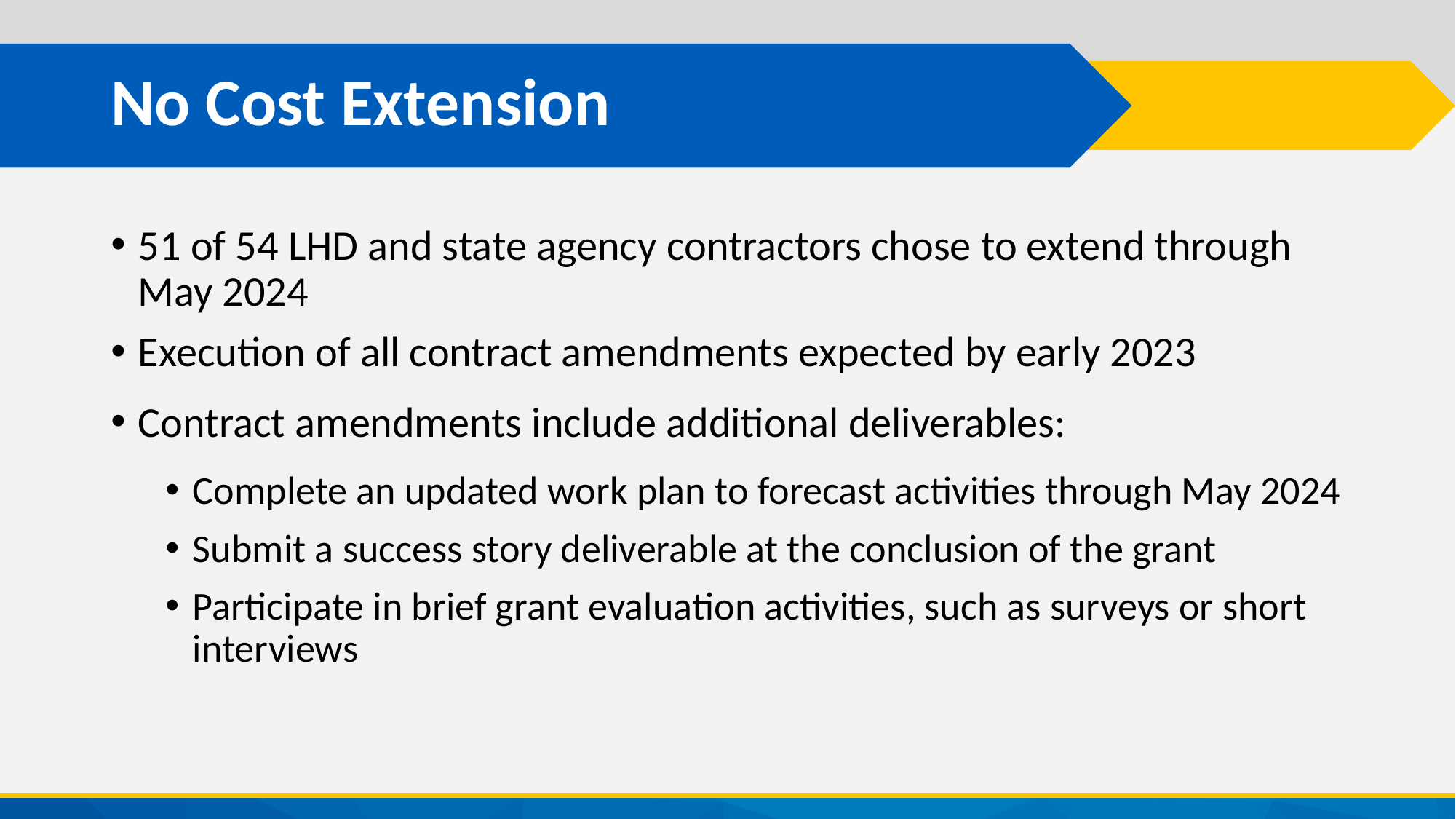

# No Cost Extension
51 of 54 LHD and state agency contractors chose to extend through May 2024
Execution of all contract amendments expected by early 2023
Contract amendments include additional deliverables:
Complete an updated work plan to forecast activities through May 2024
Submit a success story deliverable at the conclusion of the grant
Participate in brief grant evaluation activities, such as surveys or short interviews